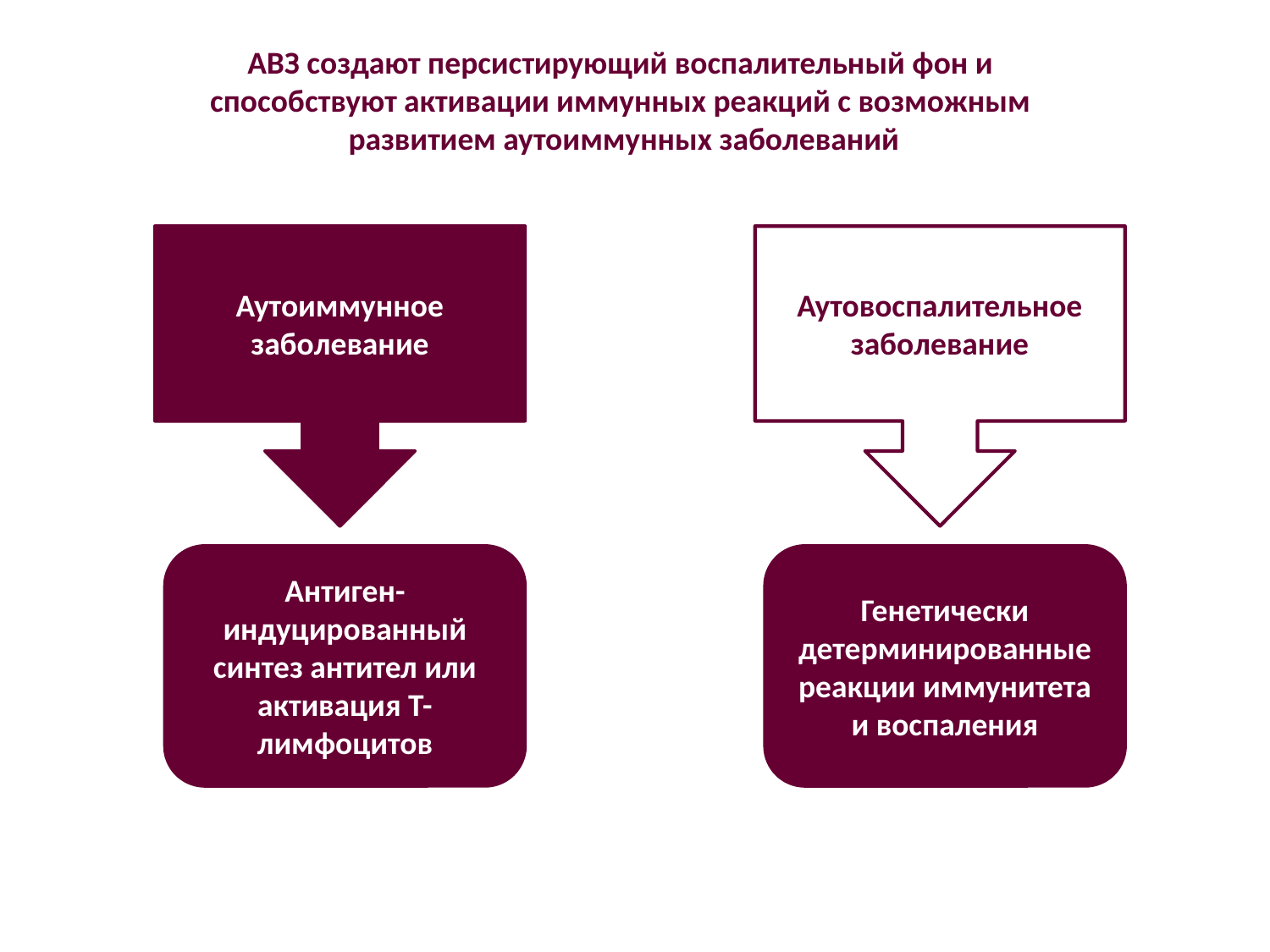

АВЗ создают персистирующий воспалительный фон и
способствуют активации иммунных реакций с возможным
развитием аутоиммунных заболеваний
Аутоиммунное заболевание
Аутовоспалительное заболевание
Антиген-индуцированный синтез антител или активация Т-лимфоцитов
Генетически детерминированные реакции иммунитета и воспаления